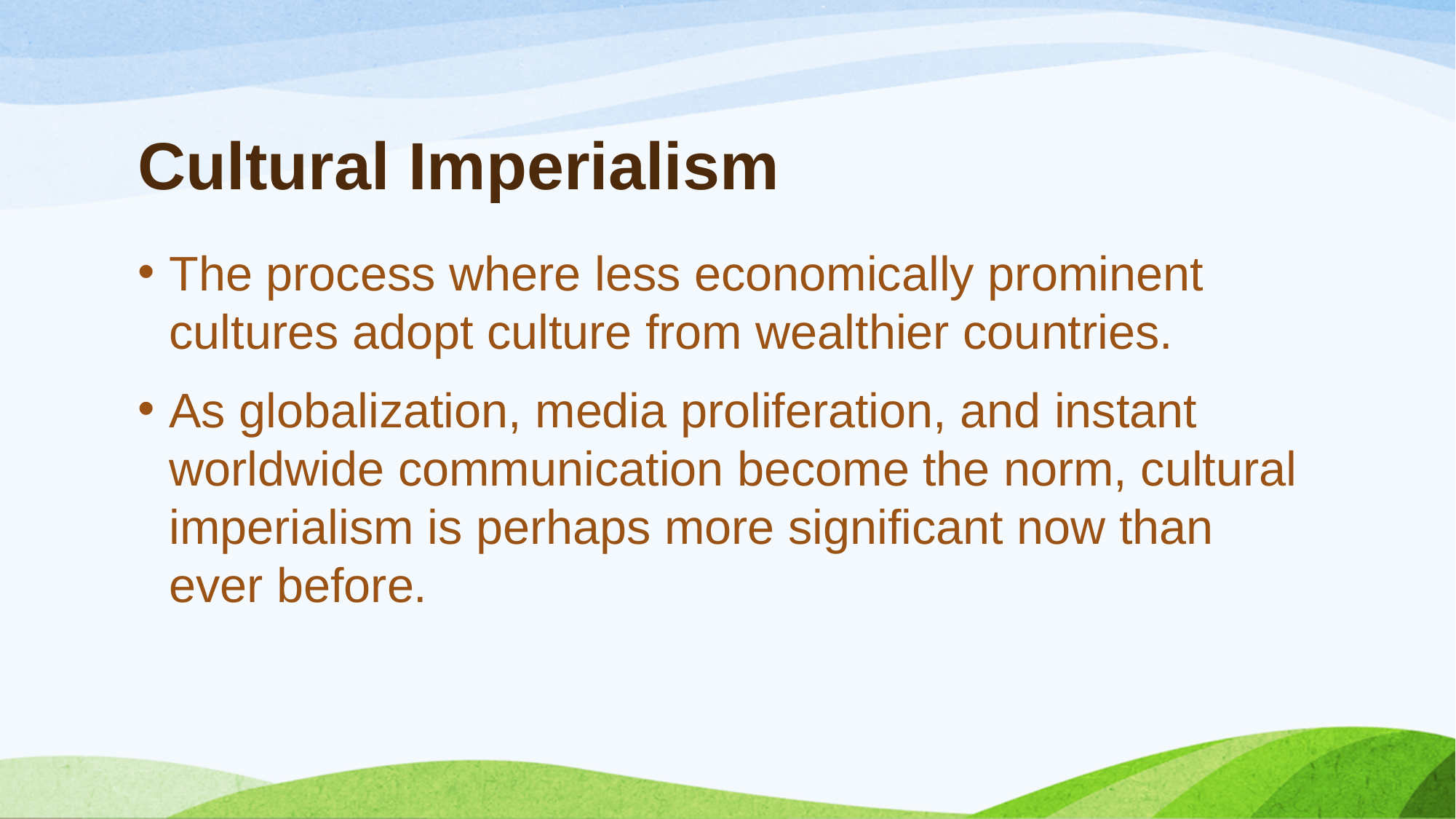

# Cultural Imperialism
The process where less economically prominent cultures adopt culture from wealthier countries.
As globalization, media proliferation, and instant worldwide communication become the norm, cultural imperialism is perhaps more significant now than ever before.